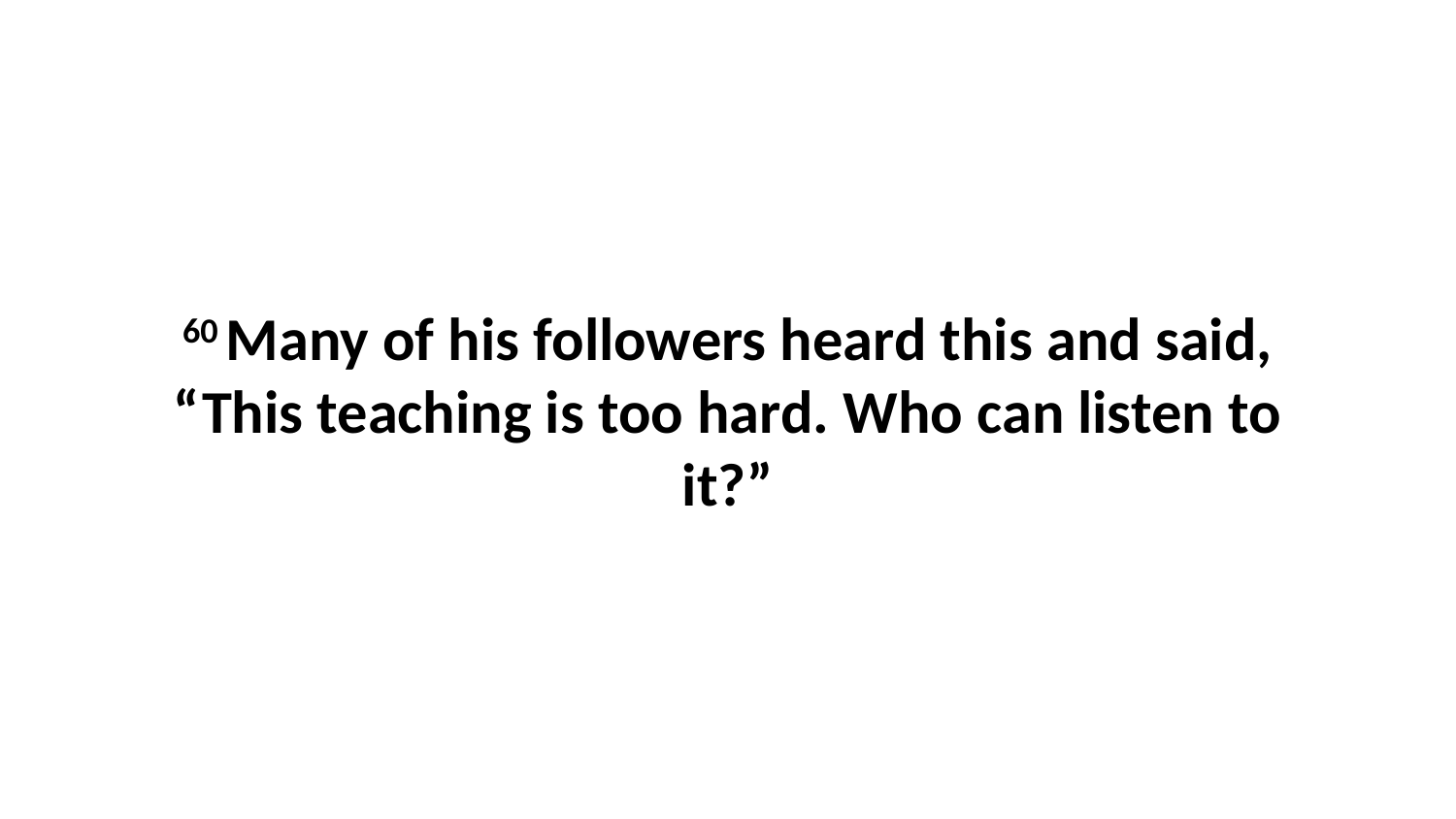

60 Many of his followers heard this and said, “This teaching is too hard. Who can listen to it?”